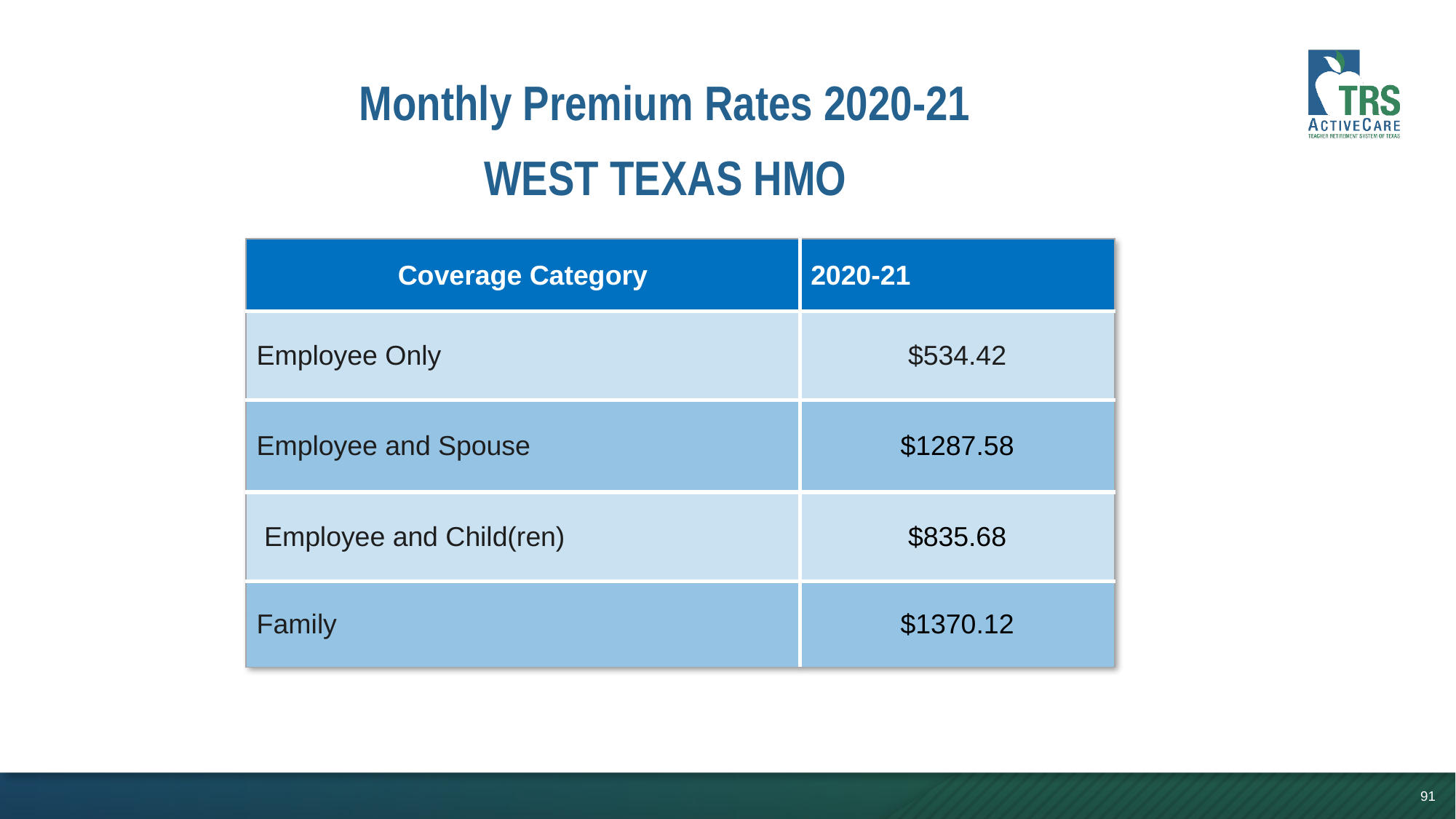

Monthly Premium Rates 2020-21

WEST TEXAS HMO

| Coverage Category | 2020-21 |
| --- | --- |
| Employee Only | $534.42 |
| Employee and Spouse | $1287.58 |
| Employee and Child(ren) | $835.68 |
| Family | $1370.12 |
91